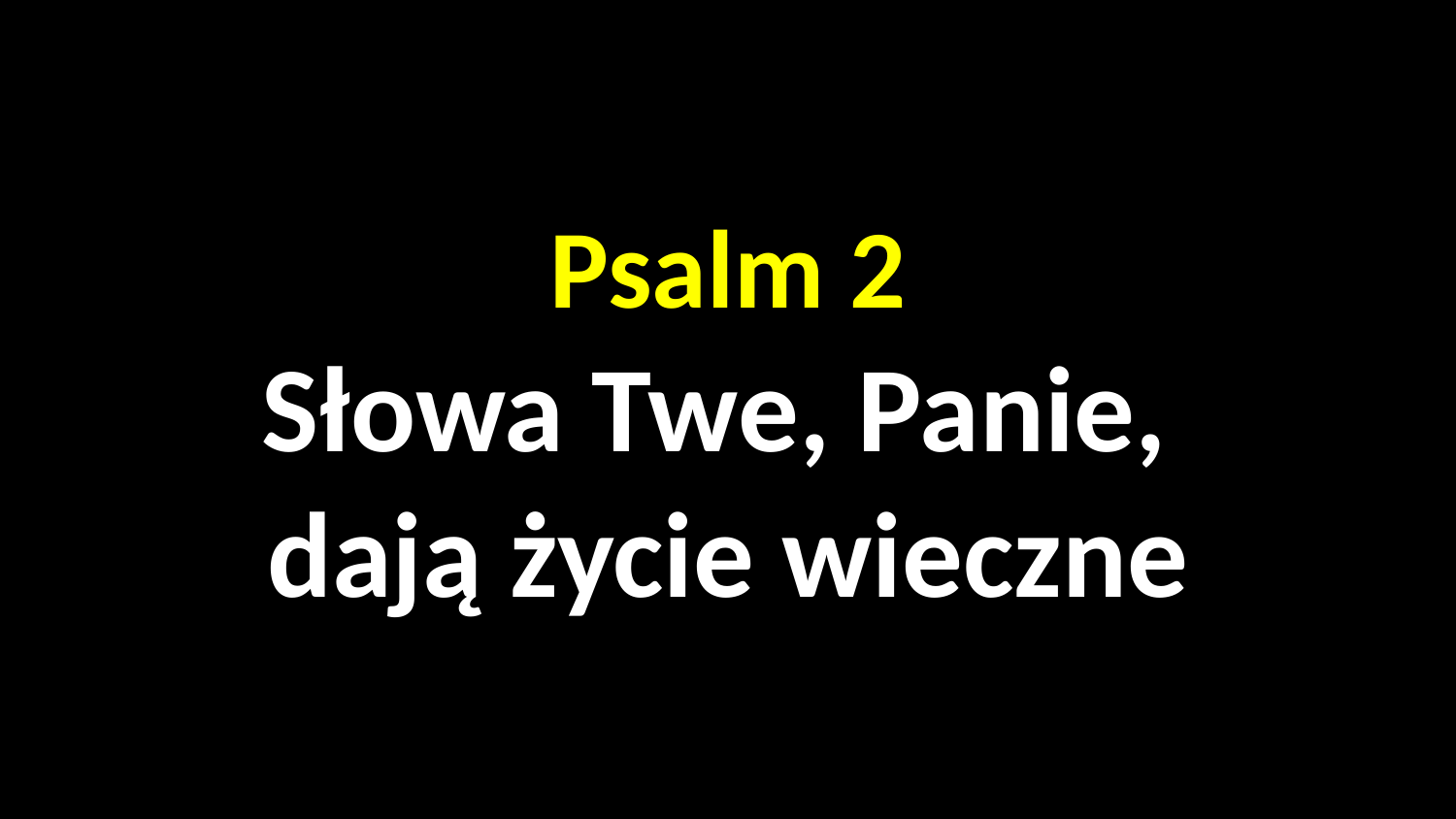

# Psalm 2 Słowa Twe, Panie, dają życie wieczne